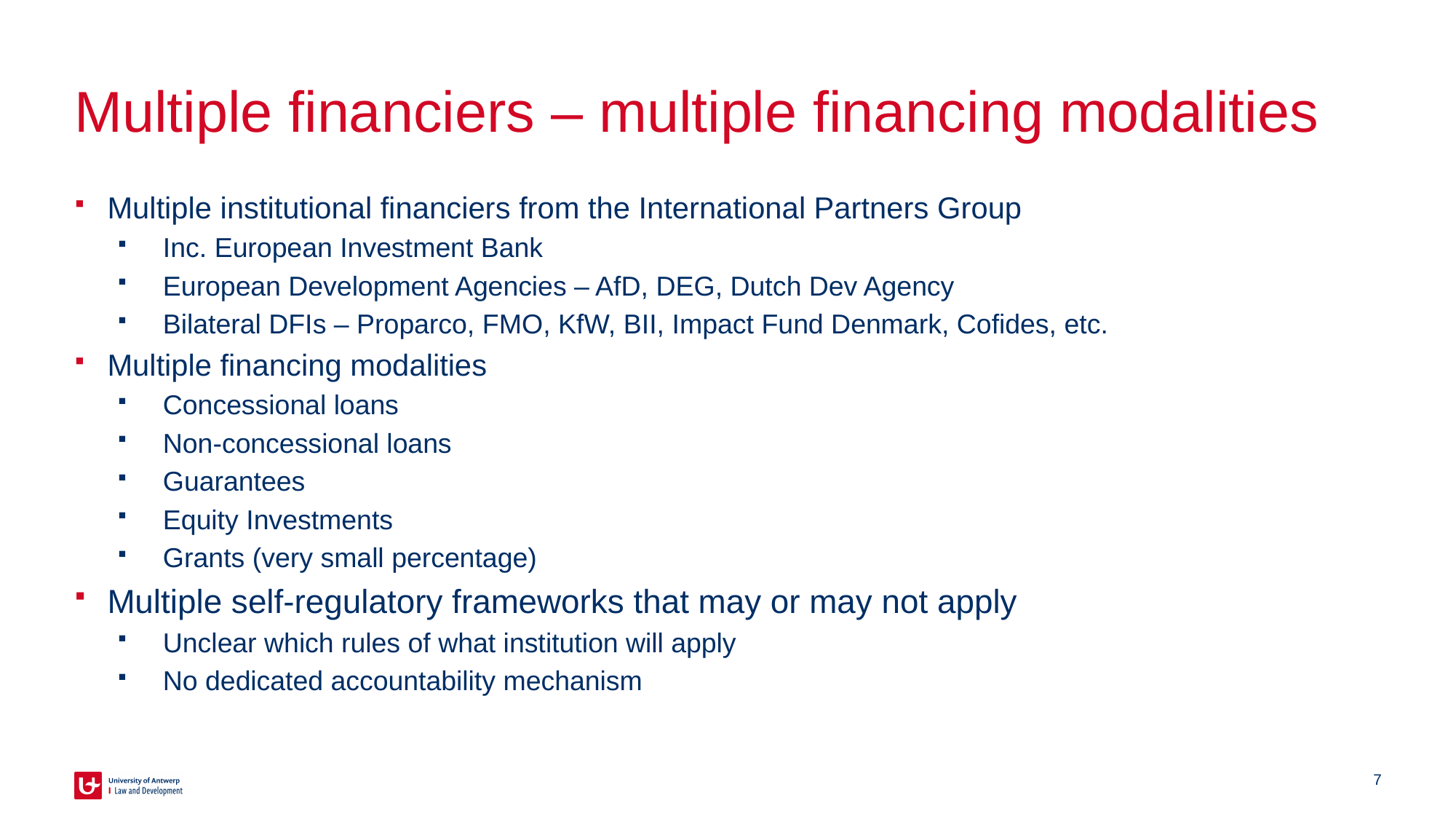

# Multiple financiers – multiple financing modalities
Multiple institutional financiers from the International Partners Group
Inc. European Investment Bank
European Development Agencies – AfD, DEG, Dutch Dev Agency
Bilateral DFIs – Proparco, FMO, KfW, BII, Impact Fund Denmark, Cofides, etc.
Multiple financing modalities
Concessional loans
Non-concessional loans
Guarantees
Equity Investments
Grants (very small percentage)
Multiple self-regulatory frameworks that may or may not apply
Unclear which rules of what institution will apply
No dedicated accountability mechanism
7